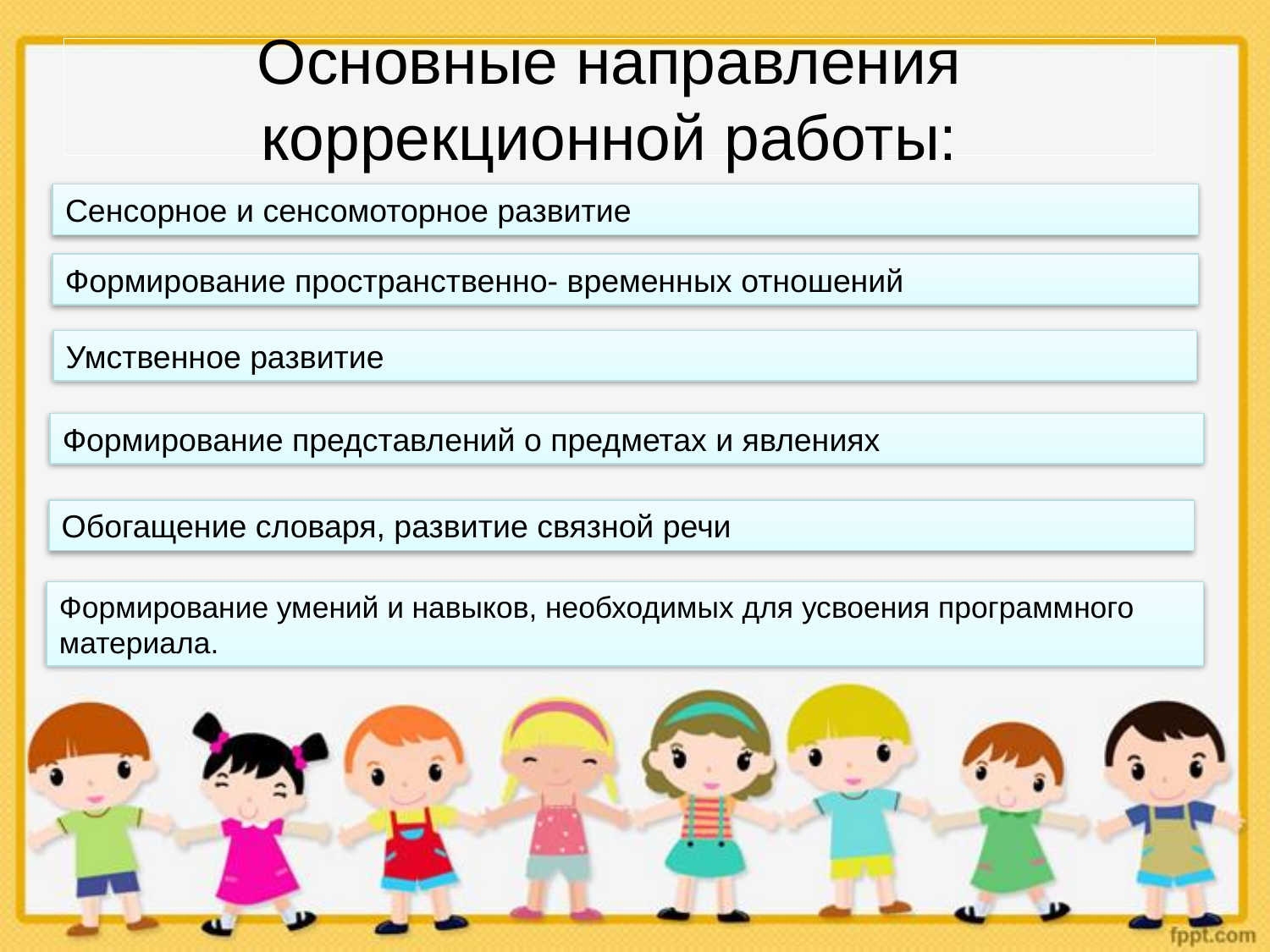

# Основные направления коррекционной работы:
Сенсорное и сенсомоторное развитие
Формирование пространственно- временных отношений
Умственное развитие
Формирование представлений о предметах и явлениях
Обогащение словаря, развитие связной речи
Формирование умений и навыков, необходимых для усвоения программного материала.